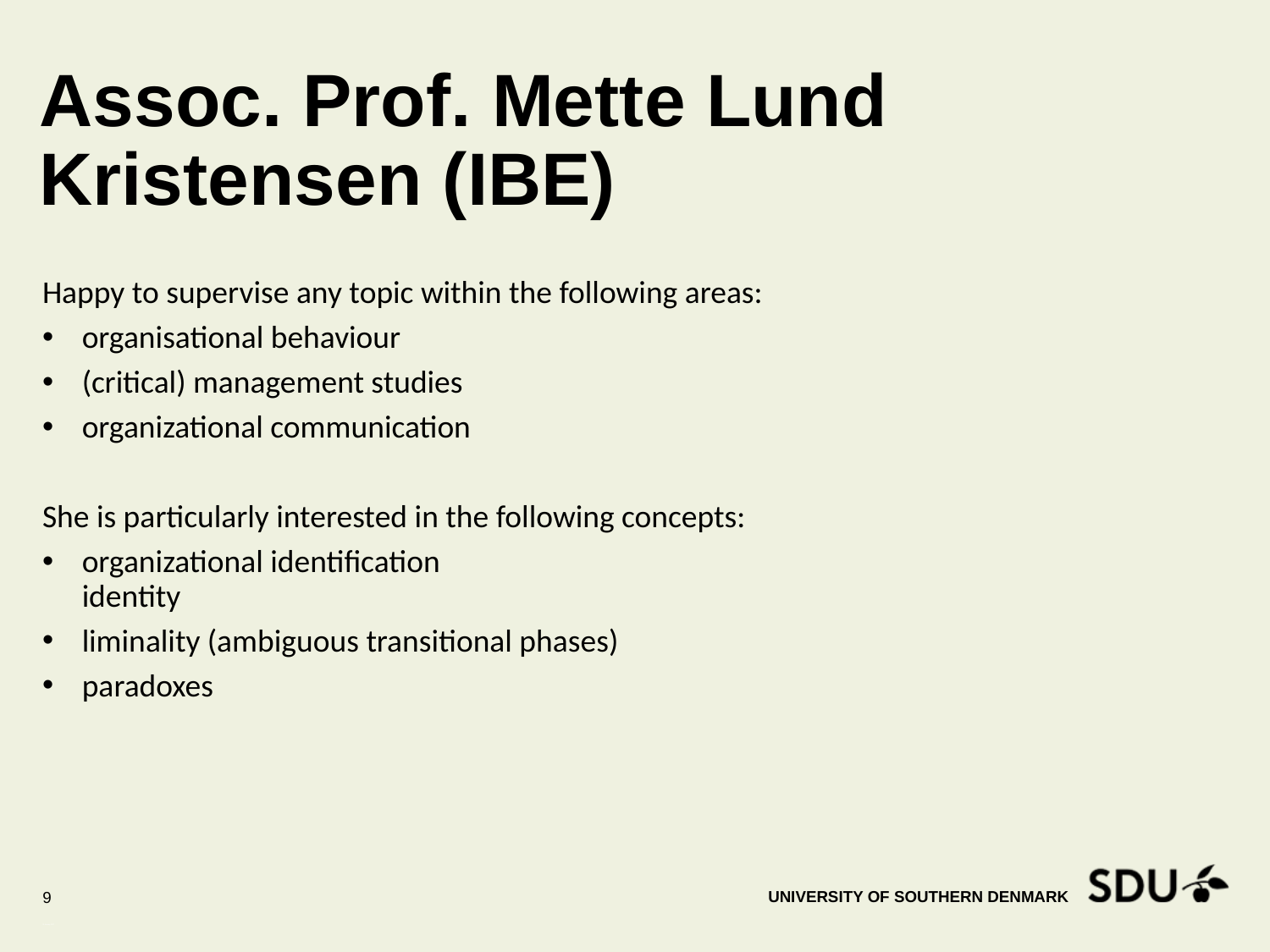

# Assoc. Prof. Mette Lund Kristensen (IBE)
Happy to supervise any topic within the following areas:
organisational behaviour
(critical) management studies
organizational communication

She is particularly interested in the following concepts:
organizational identification
identity
liminality (ambiguous transitional phases)
paradoxes

9
31 January 2017